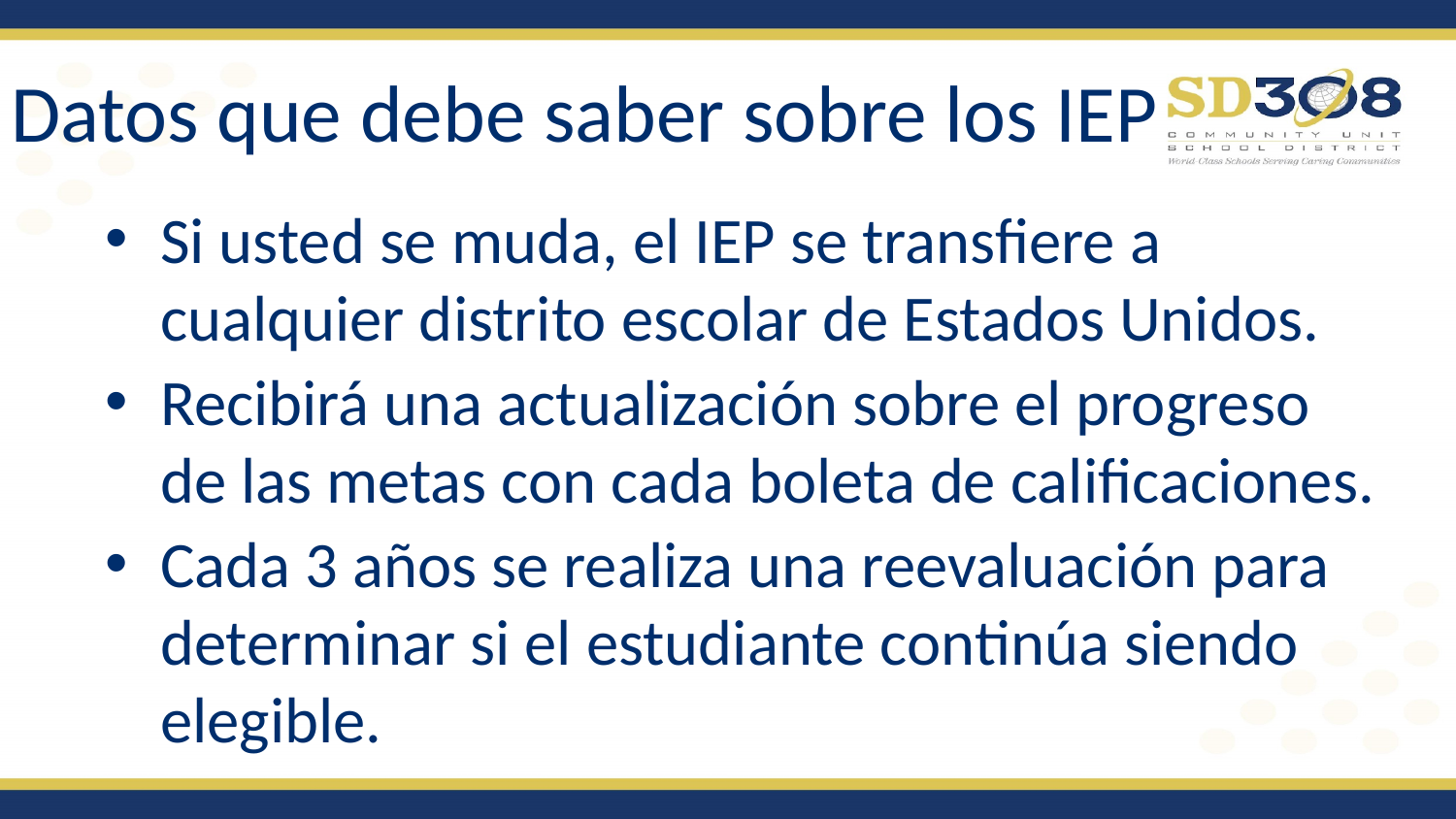

# Datos que debe saber sobre los IEP
Si usted se muda, el IEP se transfiere a cualquier distrito escolar de Estados Unidos.
Recibirá una actualización sobre el progreso de las metas con cada boleta de calificaciones.
Cada 3 años se realiza una reevaluación para determinar si el estudiante continúa siendo elegible.